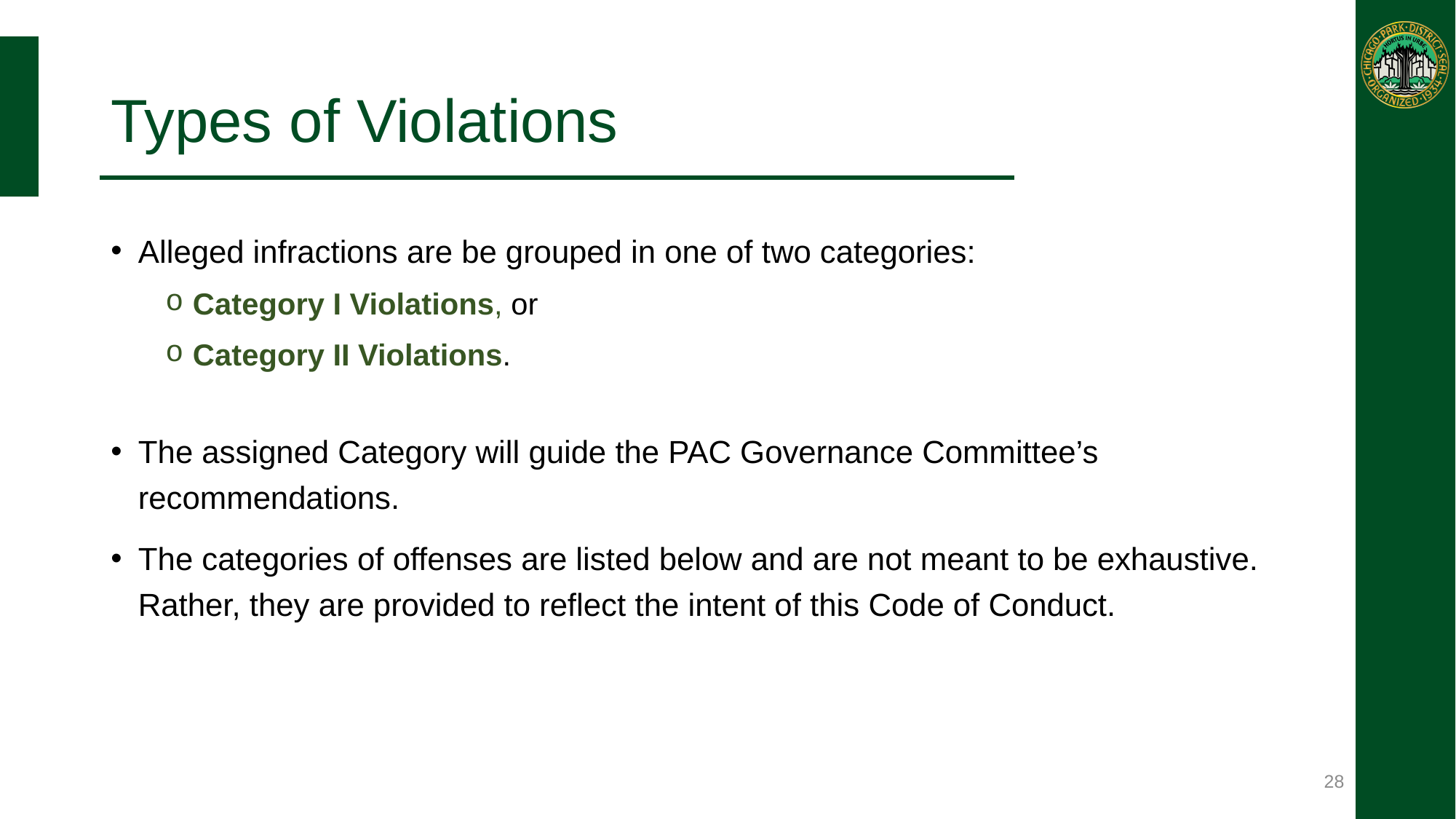

# Types of Violations
Alleged infractions are be grouped in one of two categories:
Category I Violations, or
Category II Violations.
The assigned Category will guide the PAC Governance Committee’s recommendations.
The categories of offenses are listed below and are not meant to be exhaustive. Rather, they are provided to reflect the intent of this Code of Conduct.

28